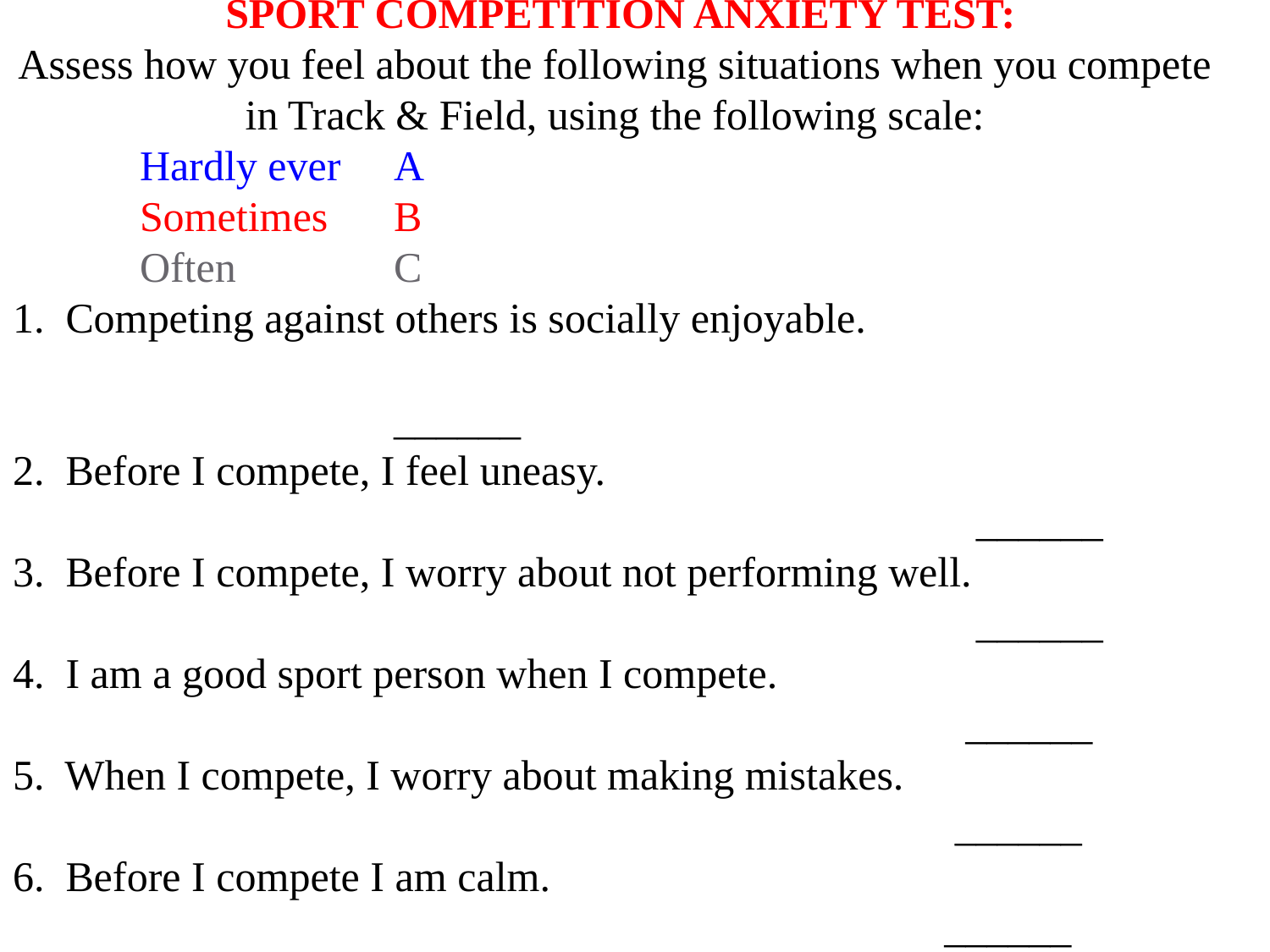

SPORT COMPETITION ANXIETY TEST:
Assess how you feel about the following situations when you compete in Track & Field, using the following scale:
	Hardly ever	A
	Sometimes	B
	Often		C
1.  Competing against others is socially enjoyable.	                                                                                                							______
2.  Before I compete, I feel uneasy.						                                                                               ______
3.  Before I compete, I worry about not performing well.				                                                                   ______
4.  I am a good sport person when I compete.					                                                                  ______
5.  When I compete, I worry about making mistakes.				                                                                 ______
6.  Before I compete I am calm.							                                                                ______
			______

#